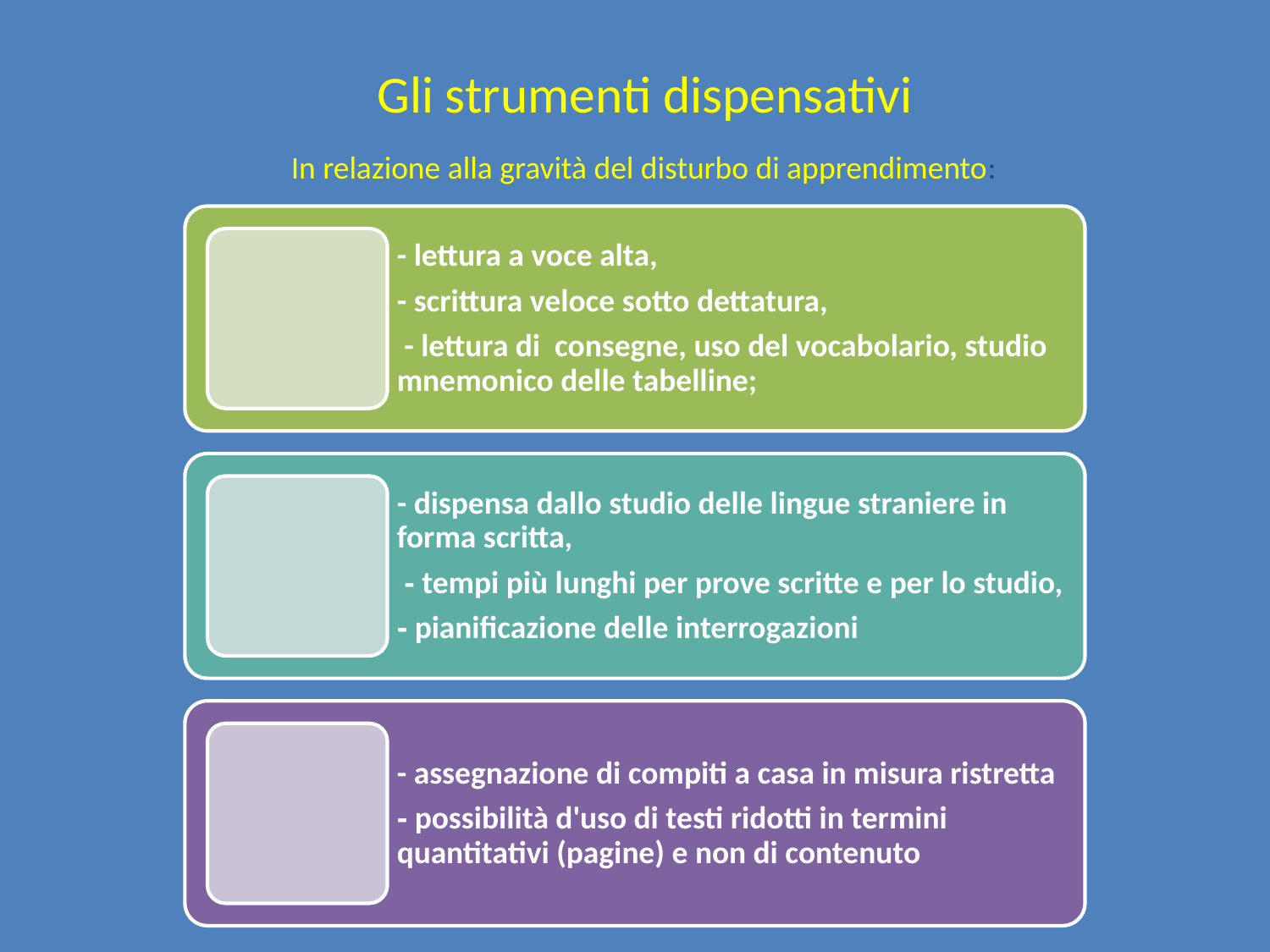

# Gli strumenti dispensativi
In relazione alla gravità del disturbo di apprendimento:

- lettura a voce alta,
- scrittura veloce sotto dettatura,
 - lettura di  consegne, uso del vocabolario, studio mnemonico delle tabelline;

- dispensa dallo studio delle lingue straniere in       forma scritta,
 ‐ tempi più lunghi per prove scritte e per lo studio,
‐ pianificazione delle interrogazioni

- assegnazione di compiti a casa in misura ristretta
‐ possibilità d'uso di testi ridotti in termini quantitativi (pagine) e non di contenuto